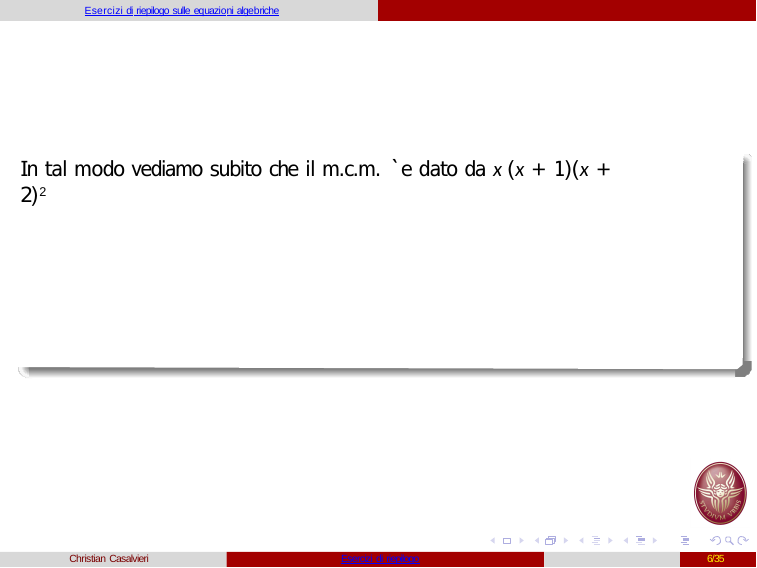

Esercizi di riepilogo sulle equazioni algebriche

In tal modo vediamo subito che il m.c.m. `e dato da x (x + 1)(x + 2)2

Christian Casalvieri
Esercizi di riepilogo
6/35